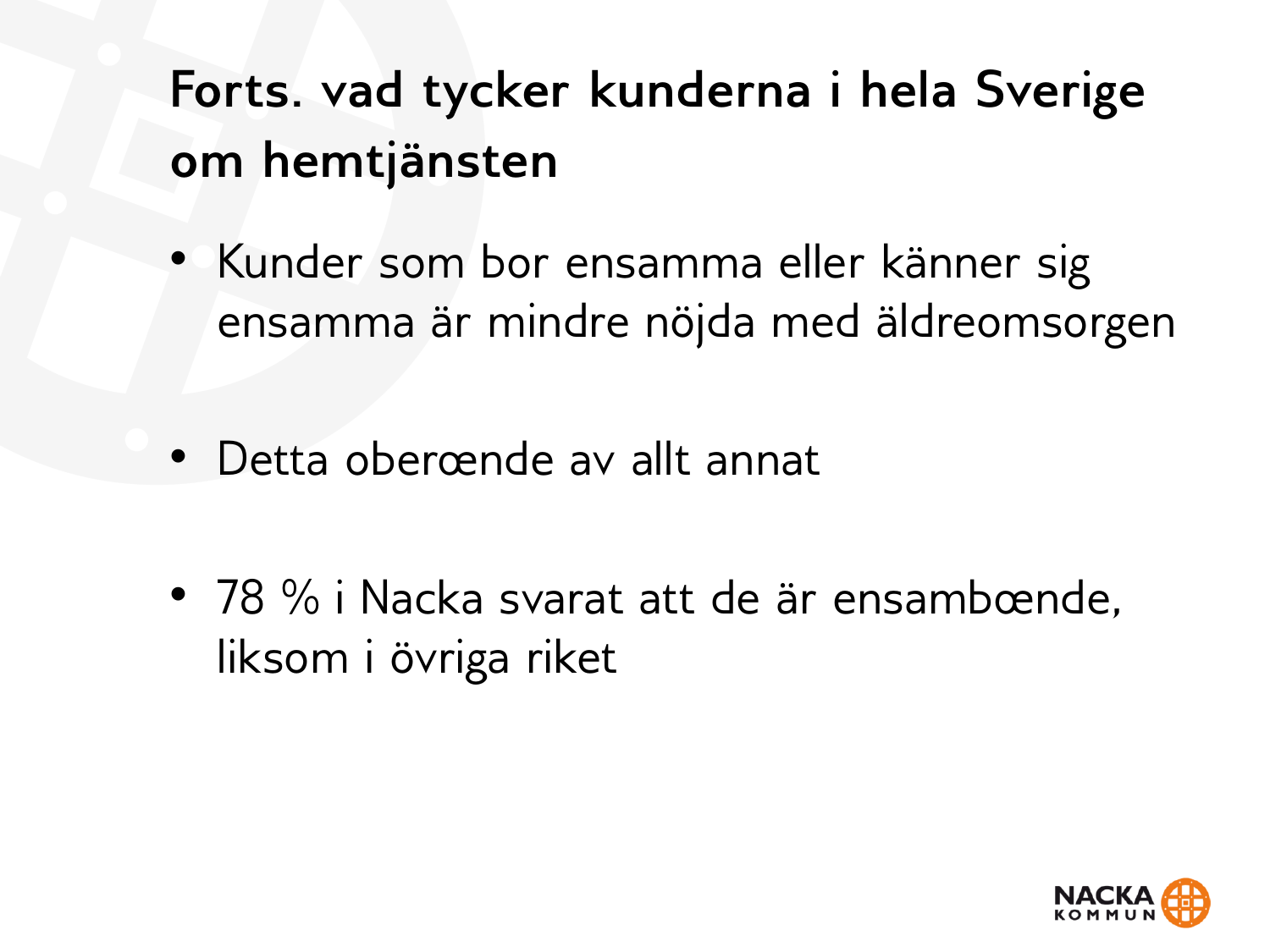

# Forts. vad tycker kunderna i hela Sverige om hemtjänsten
Kunder som bor ensamma eller känner sig ensamma är mindre nöjda med äldreomsorgen

Detta oberoende av allt annat

78 % i Nacka svarat att de är ensamboende, liksom i övriga riket